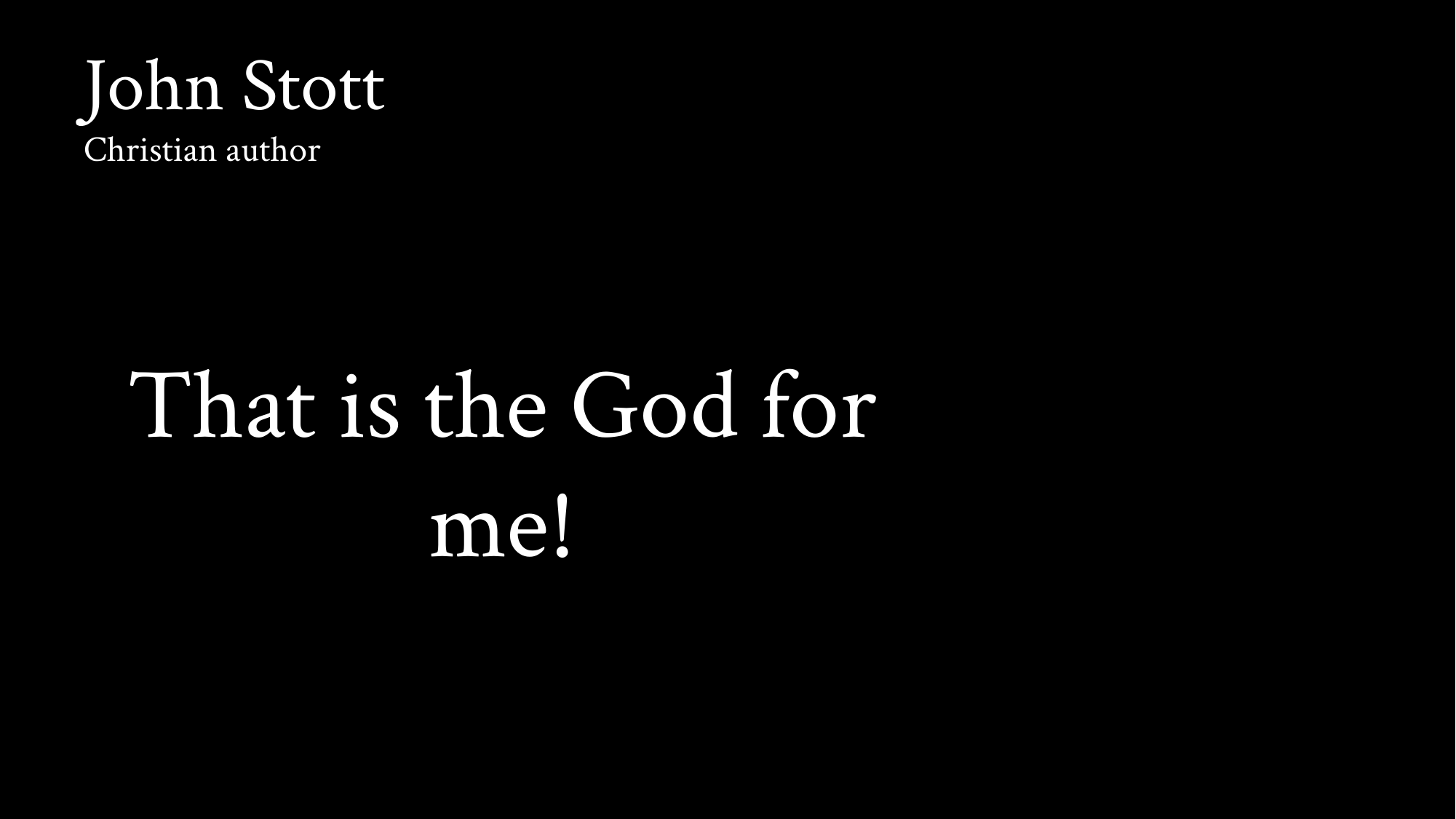

# John Stott Christian author

That is the God for me!